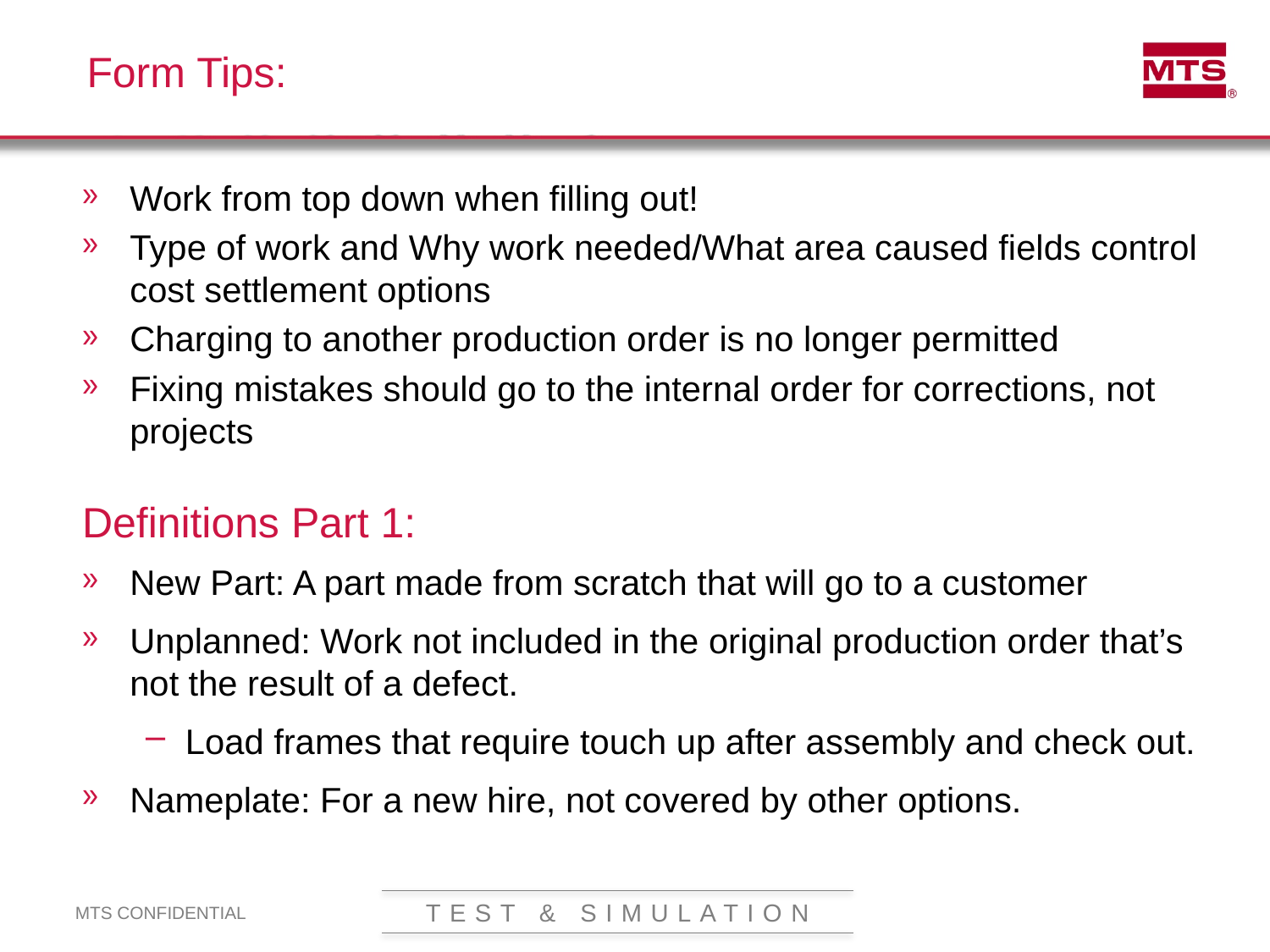

# Form Tips:
Work from top down when filling out!
Type of work and Why work needed/What area caused fields control cost settlement options
Charging to another production order is no longer permitted
Fixing mistakes should go to the internal order for corrections, not projects

New Part: A part made from scratch that will go to a customer
Unplanned: Work not included in the original production order that’s not the result of a defect.
Load frames that require touch up after assembly and check out.
Nameplate: For a new hire, not covered by other options.
Definitions Part 1: